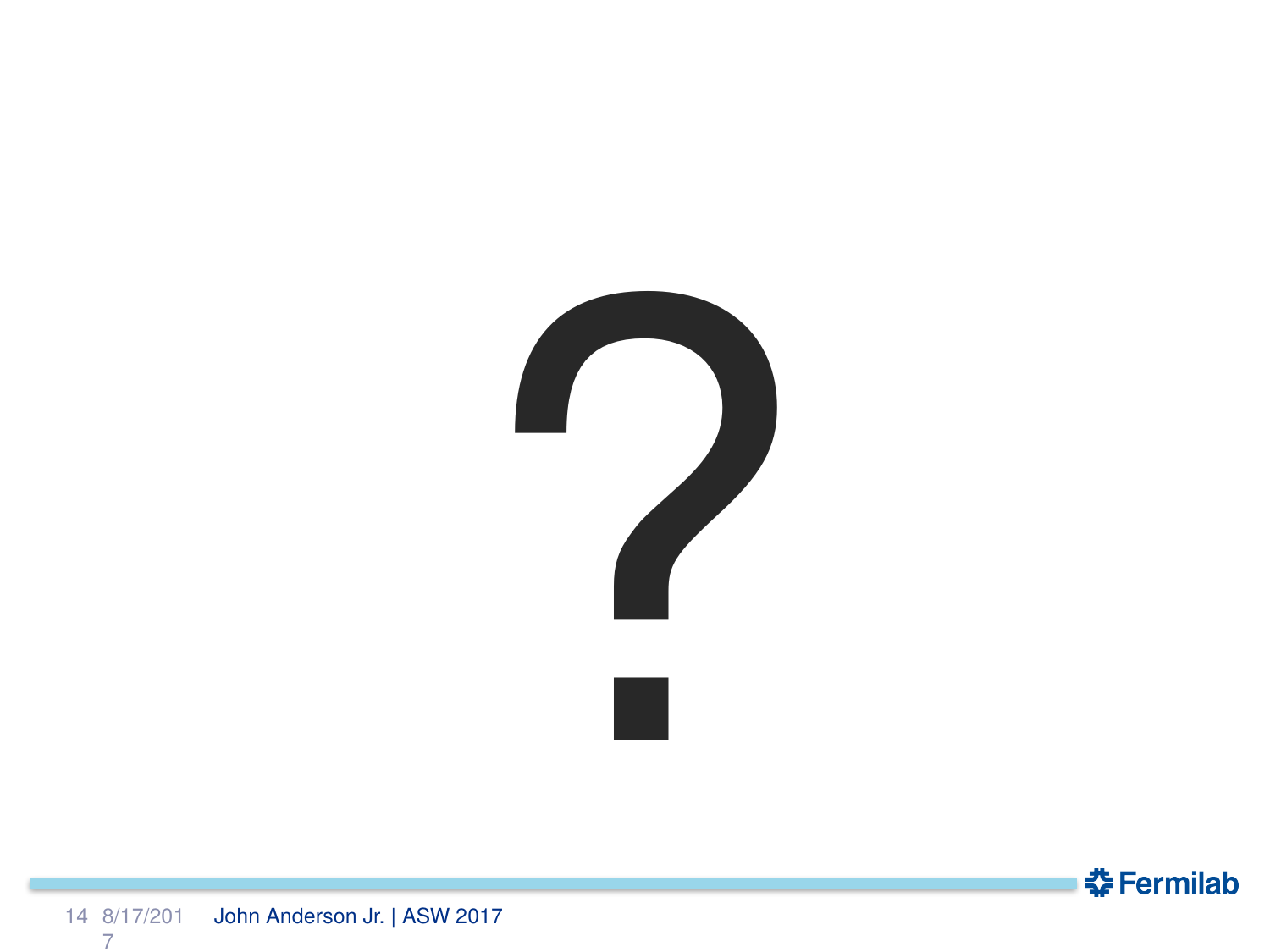

?

14
8/17/2017
John Anderson Jr. | ASW 2017